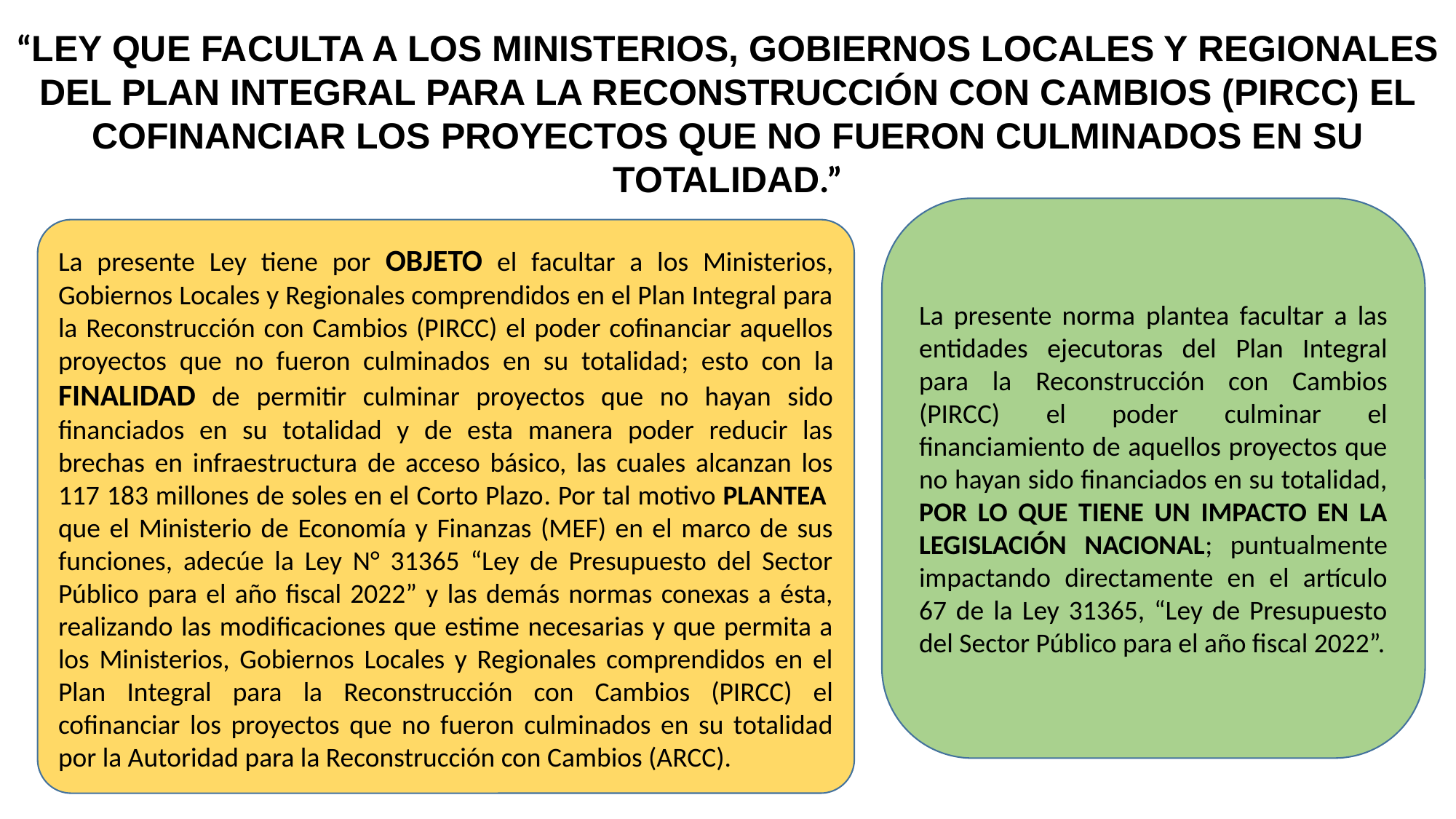

“LEY QUE FACULTA A LOS MINISTERIOS, GOBIERNOS LOCALES Y REGIONALES DEL PLAN INTEGRAL PARA LA RECONSTRUCCIÓN CON CAMBIOS (PIRCC) EL COFINANCIAR LOS PROYECTOS QUE NO FUERON CULMINADOS EN SU TOTALIDAD.”
La presente norma plantea facultar a las entidades ejecutoras del Plan Integral para la Reconstrucción con Cambios (PIRCC) el poder culminar el financiamiento de aquellos proyectos que no hayan sido financiados en su totalidad, POR LO QUE TIENE UN IMPACTO EN LA LEGISLACIÓN NACIONAL; puntualmente impactando directamente en el artículo 67 de la Ley 31365, “Ley de Presupuesto del Sector Público para el año fiscal 2022”.
La presente Ley tiene por OBJETO el facultar a los Ministerios, Gobiernos Locales y Regionales comprendidos en el Plan Integral para la Reconstrucción con Cambios (PIRCC) el poder cofinanciar aquellos proyectos que no fueron culminados en su totalidad; esto con la FINALIDAD de permitir culminar proyectos que no hayan sido financiados en su totalidad y de esta manera poder reducir las brechas en infraestructura de acceso básico, las cuales alcanzan los 117 183 millones de soles en el Corto Plazo. Por tal motivo PLANTEA  que el Ministerio de Economía y Finanzas (MEF) en el marco de sus funciones, adecúe la Ley N° 31365 “Ley de Presupuesto del Sector Público para el año fiscal 2022” y las demás normas conexas a ésta, realizando las modificaciones que estime necesarias y que permita a los Ministerios, Gobiernos Locales y Regionales comprendidos en el Plan Integral para la Reconstrucción con Cambios (PIRCC) el cofinanciar los proyectos que no fueron culminados en su totalidad por la Autoridad para la Reconstrucción con Cambios (ARCC).